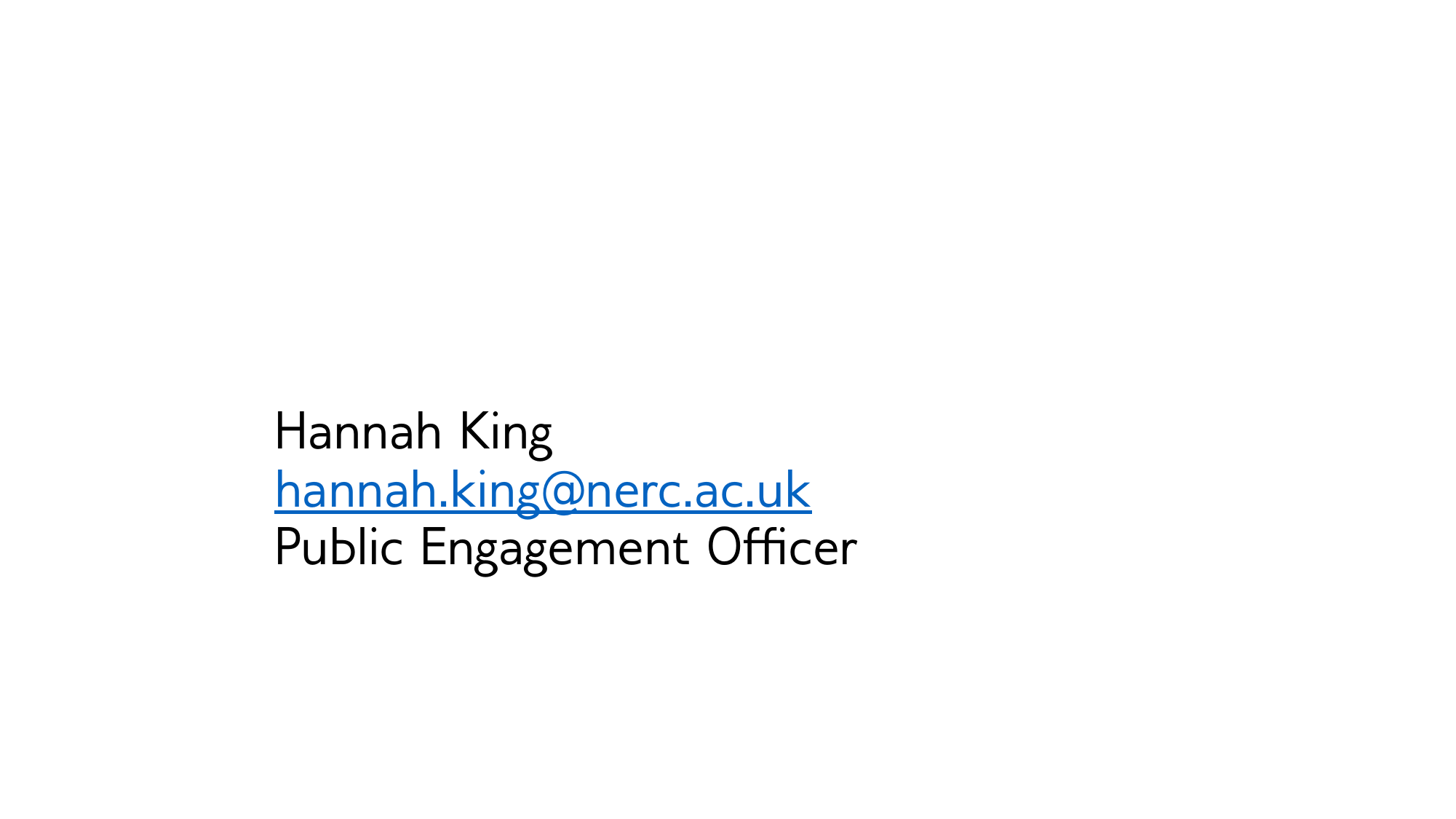

# Hannah King hannah.king@nerc.ac.uk Public Engagement Officer